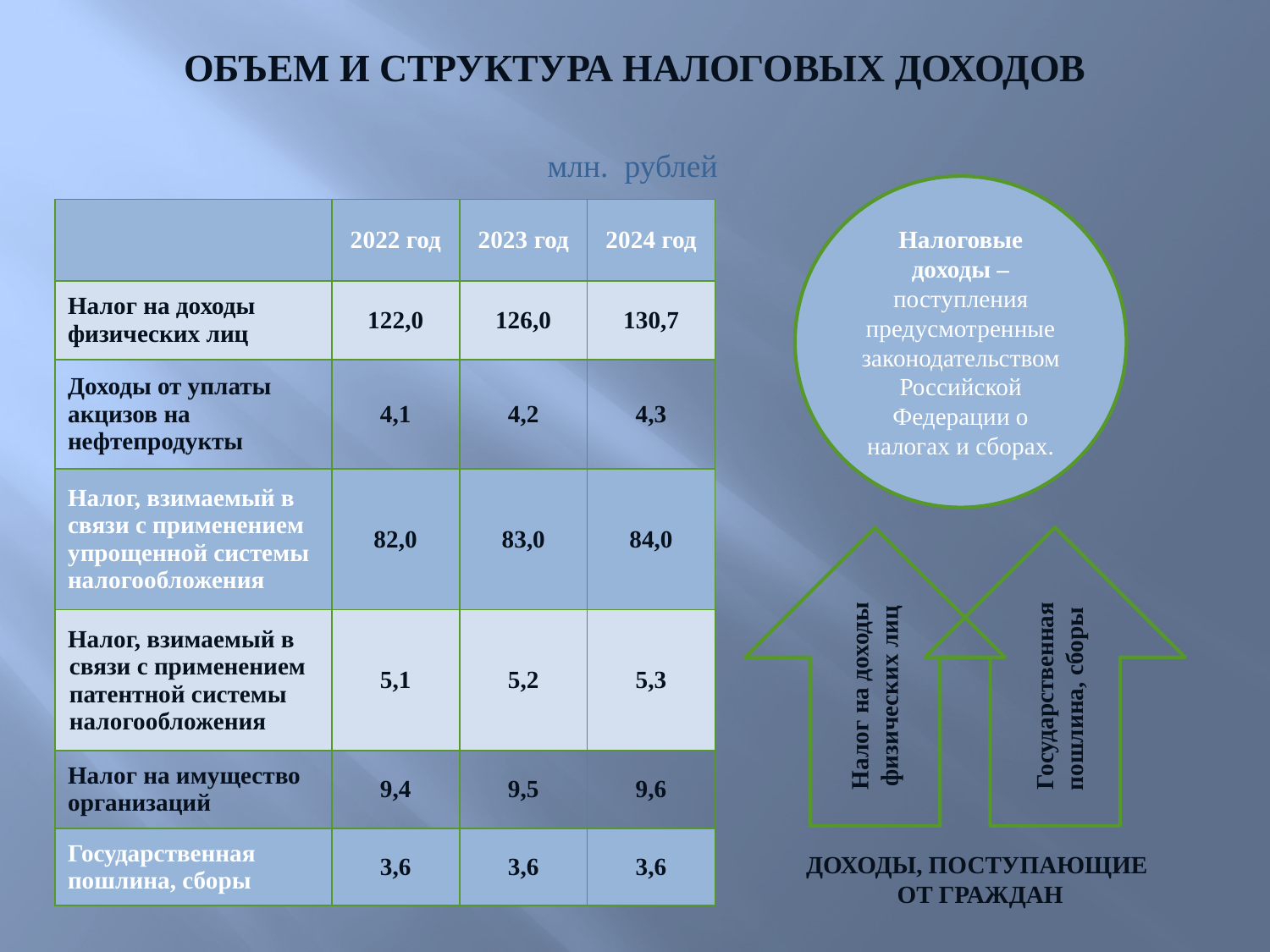

ОБЪЕМ И СТРУКТУРА НАЛОГОВЫХ ДОХОДОВ
млн.  рублей
Налоговые доходы – поступления предусмотренные законодательством Российской Федерации о налогах и сборах.
|  | 2022 год | 2023 год | 2024 год |
| --- | --- | --- | --- |
| Налог на доходы физических лиц | 122,0 | 126,0 | 130,7 |
| Доходы от уплаты акцизов на нефтепродукты | 4,1 | 4,2 | 4,3 |
| Налог, взимаемый в связи с применением упрощенной системы налогообложения | 82,0 | 83,0 | 84,0 |
| Налог, взимаемый в связи с применением патентной системы налогообложения | 5,1 | 5,2 | 5,3 |
| Налог на имущество организаций | 9,4 | 9,5 | 9,6 |
| Государственная пошлина, сборы | 3,6 | 3,6 | 3,6 |

Налог на доходы физических лиц
Государственная пошлина, сборы
ДОХОДЫ, ПОСТУПАЮЩИЕ
ОТ ГРАЖДАН